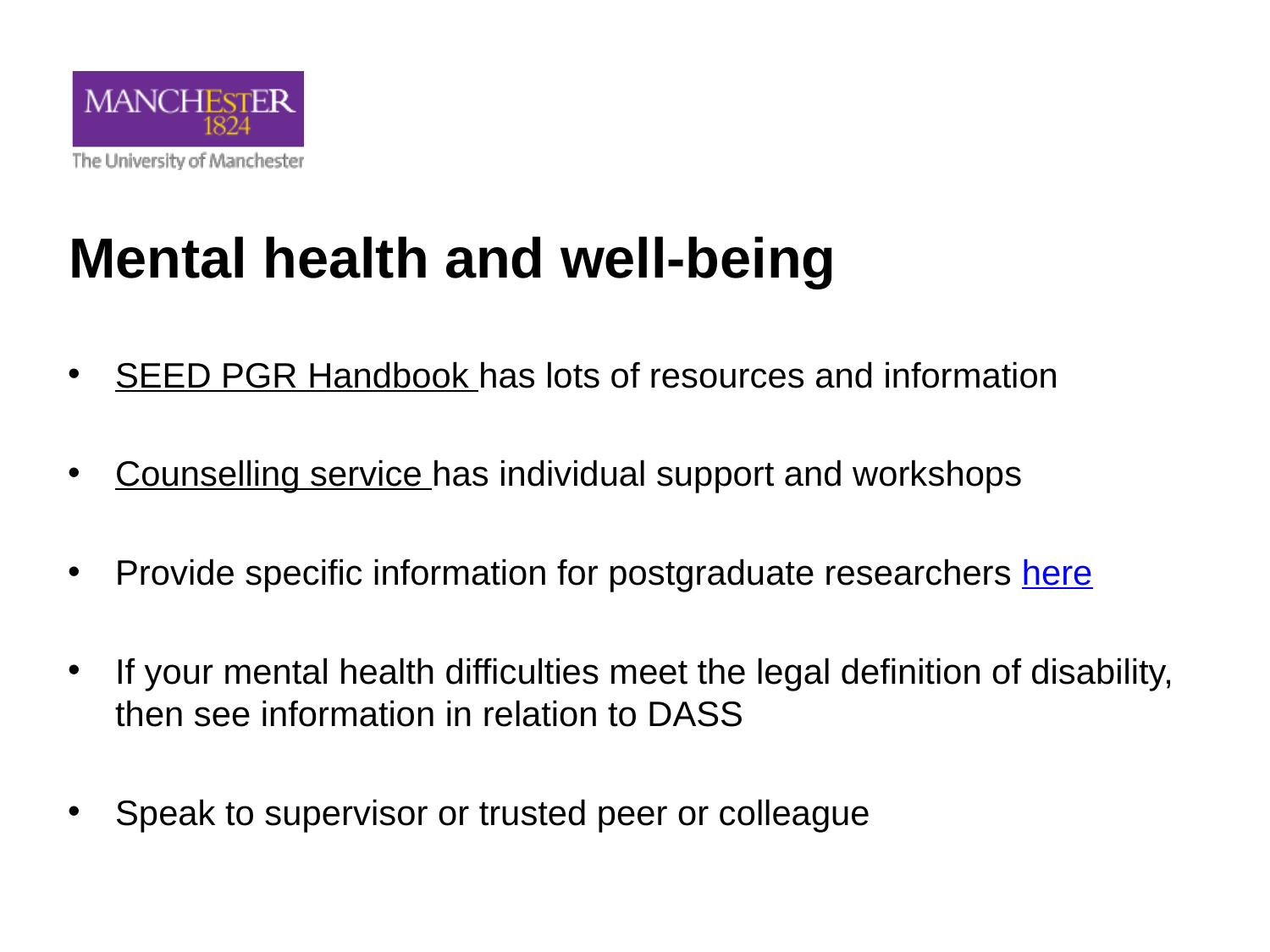

# Mental health and well-being
SEED PGR Handbook has lots of resources and information

Counselling service has individual support and workshops

Provide specific information for postgraduate researchers here

If your mental health difficulties meet the legal definition of disability, then see information in relation to DASS

Speak to supervisor or trusted peer or colleague